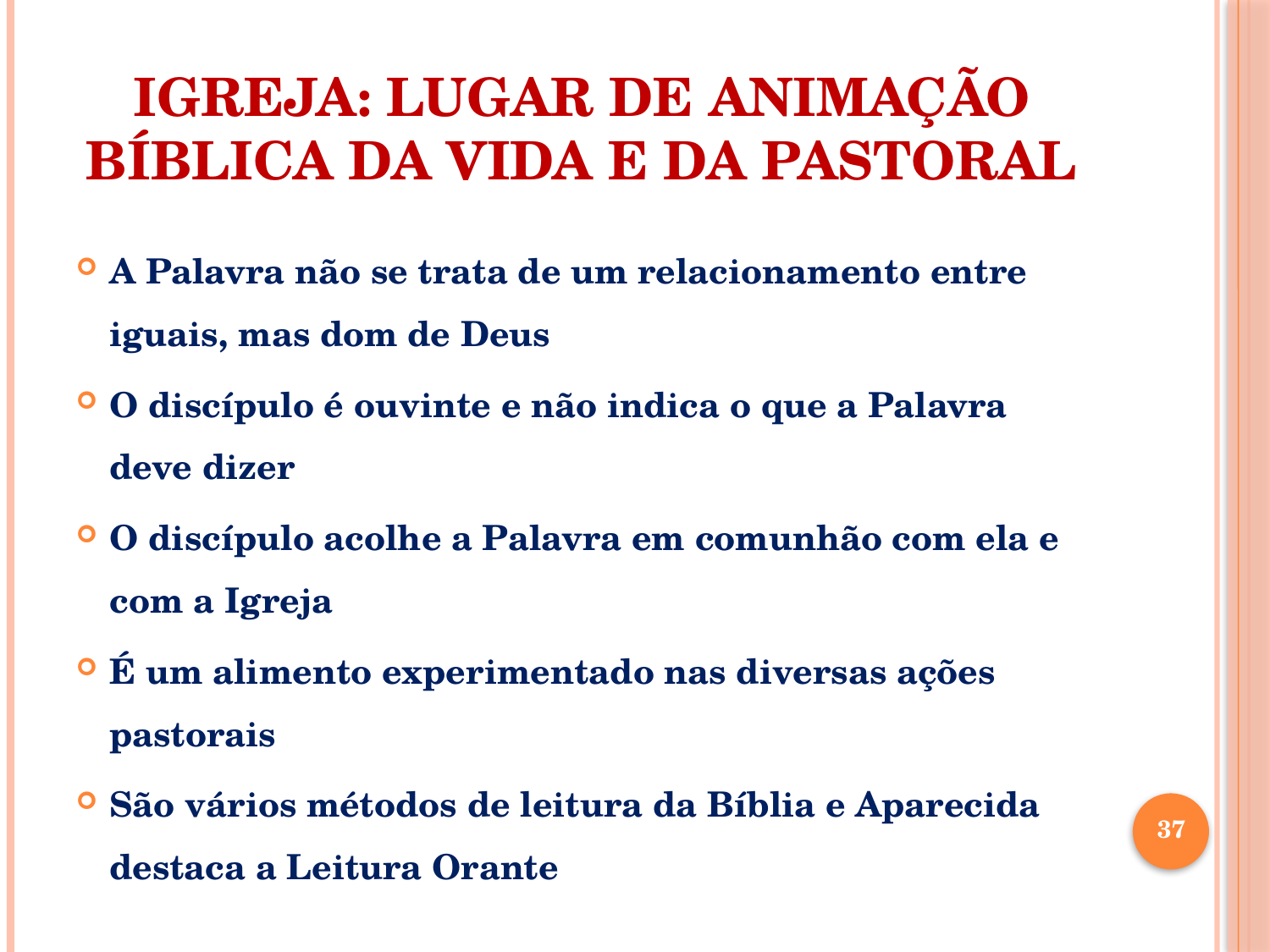

# IGREJA: LUGAR DE ANIMAÇÃO BÍBLICA DA VIDA E DA PASTORAL
A Palavra não se trata de um relacionamento entre iguais, mas dom de Deus
O discípulo é ouvinte e não indica o que a Palavra deve dizer
O discípulo acolhe a Palavra em comunhão com ela e com a Igreja
É um alimento experimentado nas diversas ações pastorais
São vários métodos de leitura da Bíblia e Aparecida destaca a Leitura Orante

37